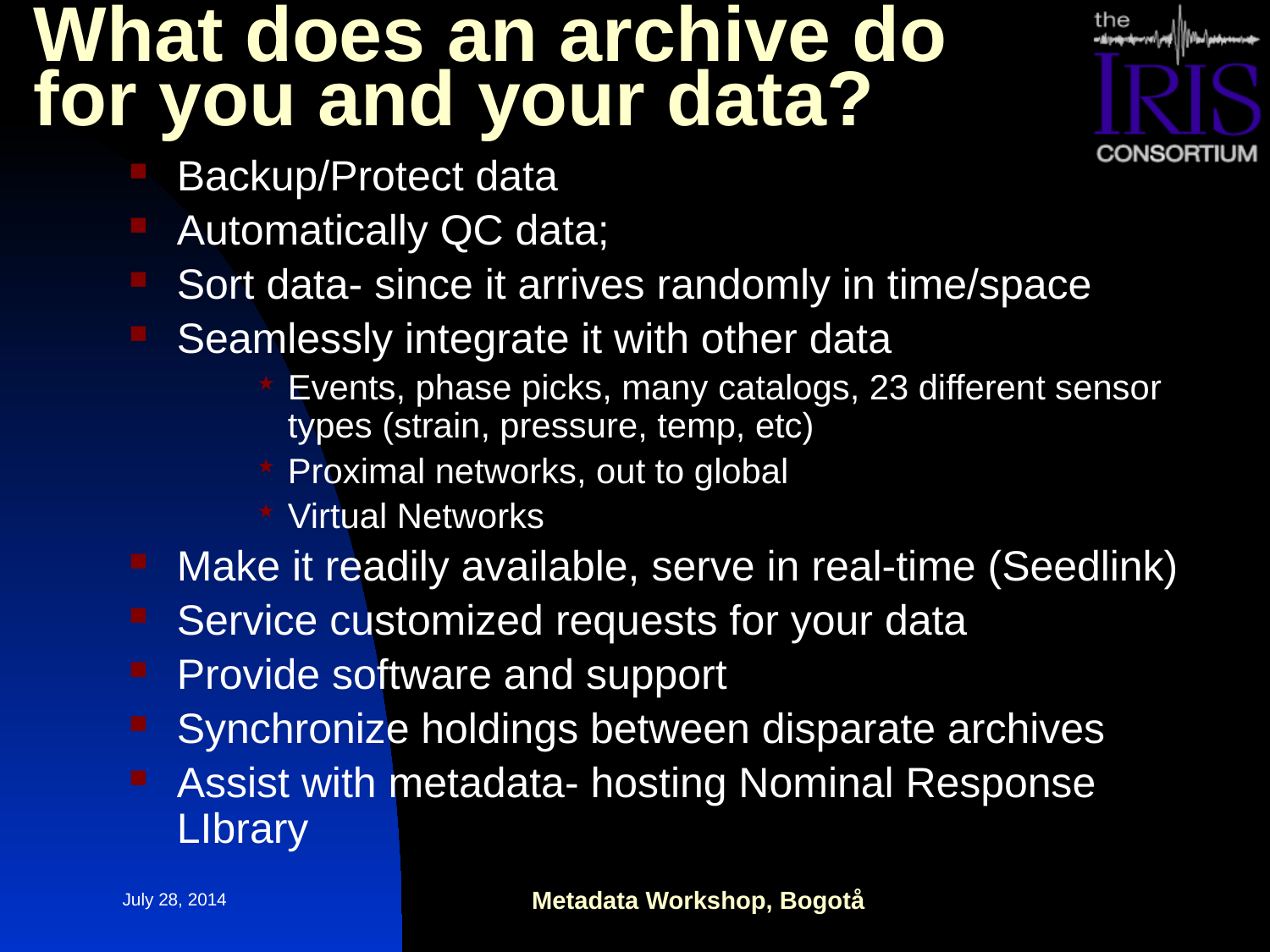

# What does an archive do for you and your data?
Backup/Protect data
Automatically QC data;
Sort data- since it arrives randomly in time/space
Seamlessly integrate it with other data
Events, phase picks, many catalogs, 23 different sensor types (strain, pressure, temp, etc)
Proximal networks, out to global
Virtual Networks
Make it readily available, serve in real-time (Seedlink)
Service customized requests for your data
Provide software and support
Synchronize holdings between disparate archives
Assist with metadata- hosting Nominal Response LIbrary

July 28, 2014
Metadata Workshop, Bogotå